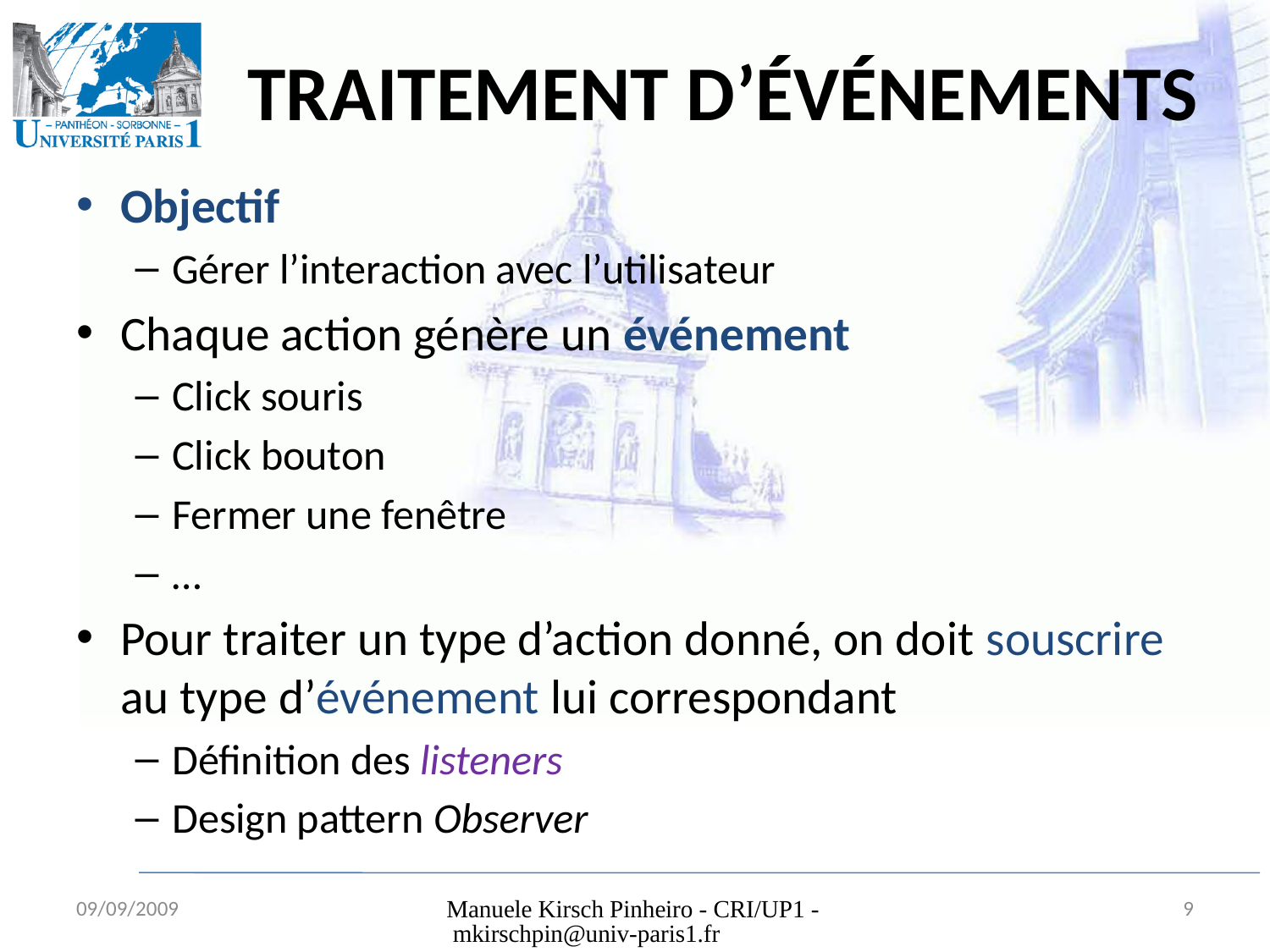

# Traitement d’événements
Objectif
Gérer l’interaction avec l’utilisateur
Chaque action génère un événement
Click souris
Click bouton
Fermer une fenêtre
…
Pour traiter un type d’action donné, on doit souscrire au type d’événement lui correspondant
Définition des listeners
Design pattern Observer
09/09/2009
Manuele Kirsch Pinheiro - CRI/UP1 - mkirschpin@univ-paris1.fr
9